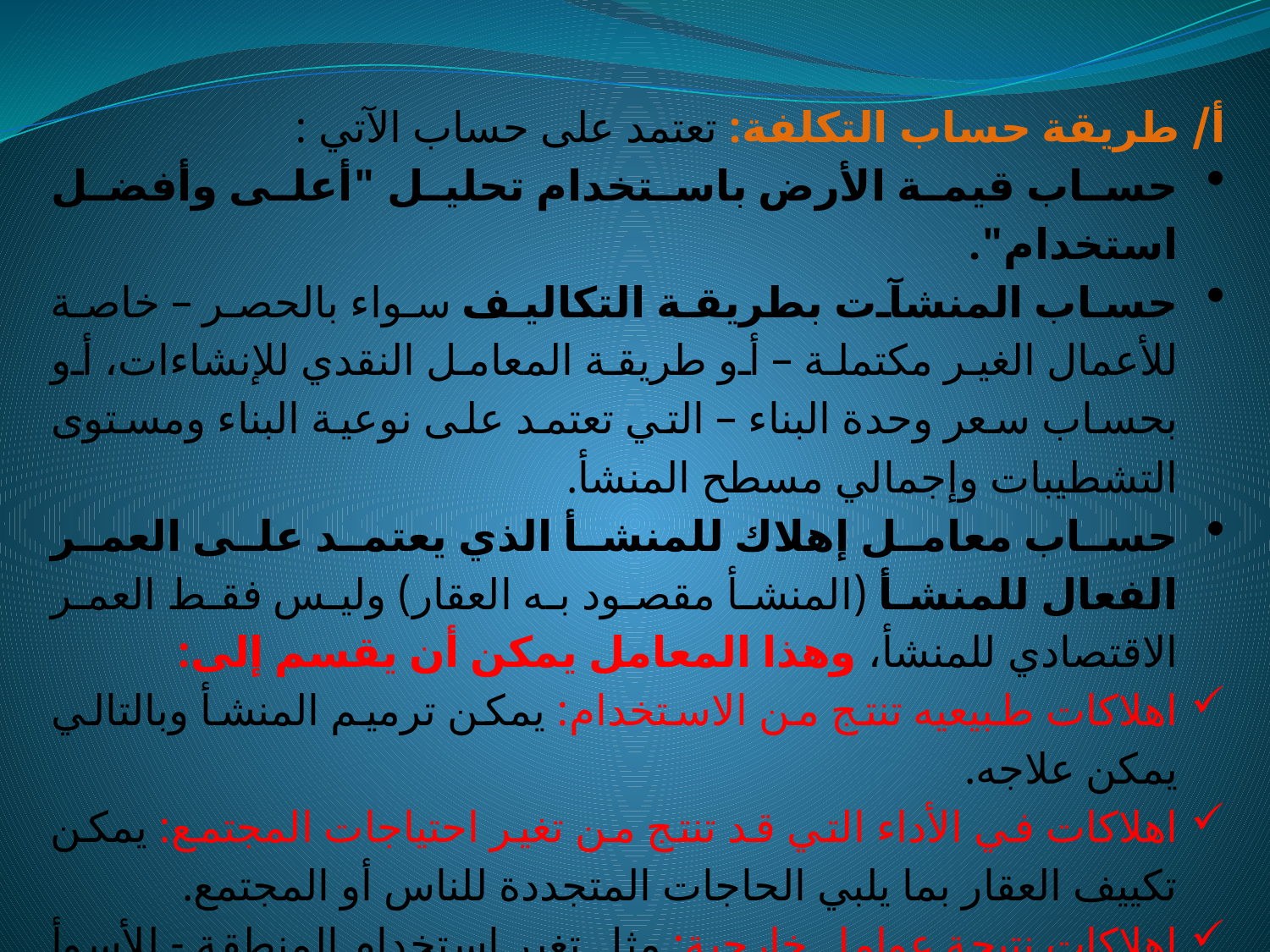

أ/ طريقة حساب التكلفة: تعتمد على حساب الآتي :
حساب قيمة الأرض باستخدام تحليل "أعلى وأفضل استخدام".
حساب المنشآت بطريقة التكاليف سواء بالحصر – خاصة للأعمال الغير مكتملة – أو طريقة المعامل النقدي للإنشاءات، أو بحساب سعر وحدة البناء – التي تعتمد على نوعية البناء ومستوى التشطيبات وإجمالي مسطح المنشأ.
حساب معامل إهلاك للمنشأ الذي يعتمد على العمر الفعال للمنشأ (المنشأ مقصود به العقار) وليس فقط العمر الاقتصادي للمنشأ، وهذا المعامل يمكن أن يقسم إلى:
اهلاكات طبيعيه تنتج من الاستخدام: يمكن ترميم المنشأ وبالتالي يمكن علاجه.
اهلاكات في الأداء التي قد تنتج من تغير احتياجات المجتمع: يمكن تكييف العقار بما يلبي الحاجات المتجددة للناس أو المجتمع.
اهلاكات نتيجة عوامل خارجية: مثل تغير استخدام المنطقة - للأسوأ مثلاً- وهذه غالباً لا يمكن علاجها.